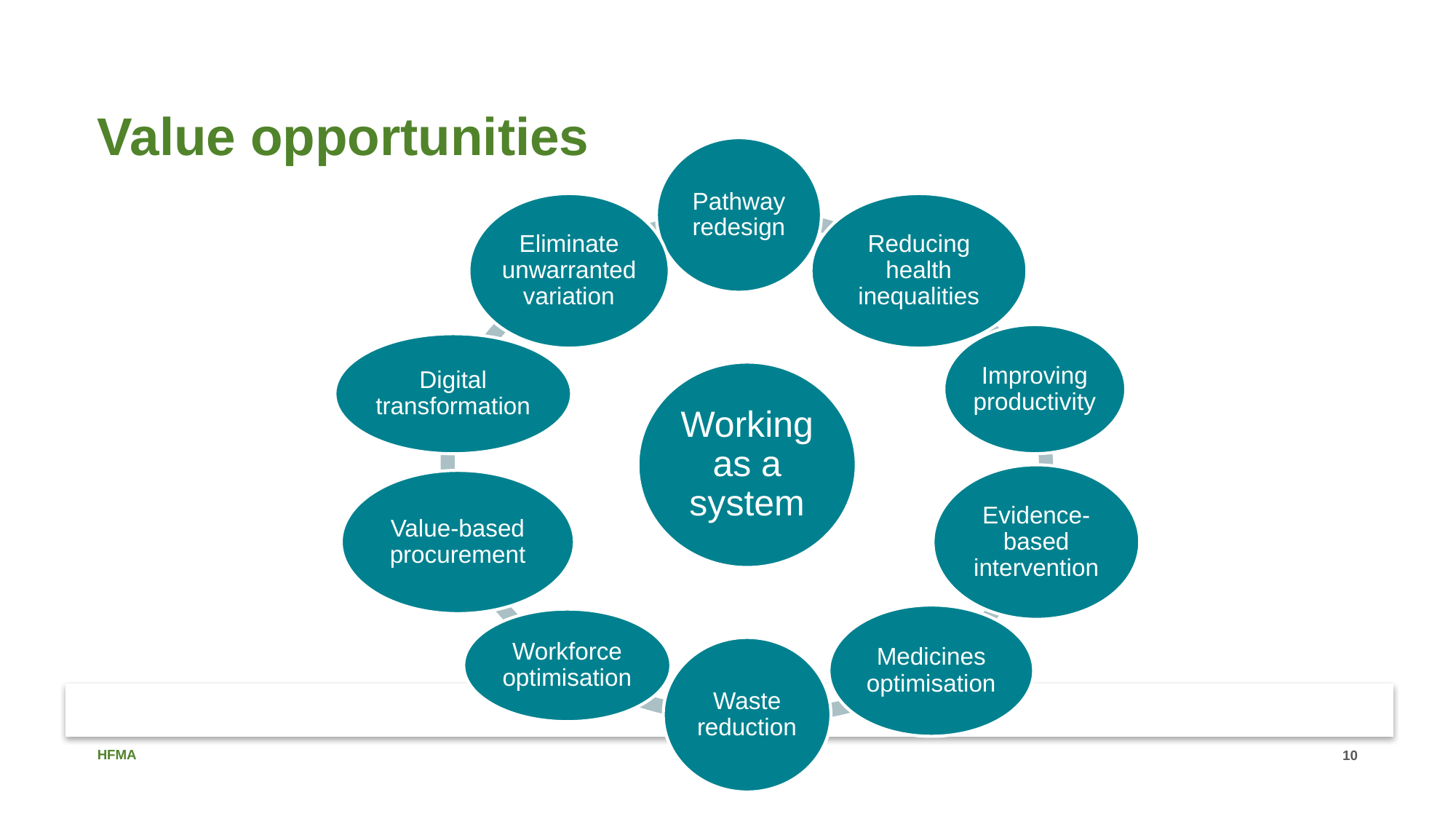

# Value opportunities
Working as a system
Pathway redesign
Reducing health inequalities
Improving productivity
Evidence- based intervention
Medicines optimisation
Waste reduction
Workforce optimisation
Value-based procurement
Digital transformation
Eliminate unwarranted variation

10